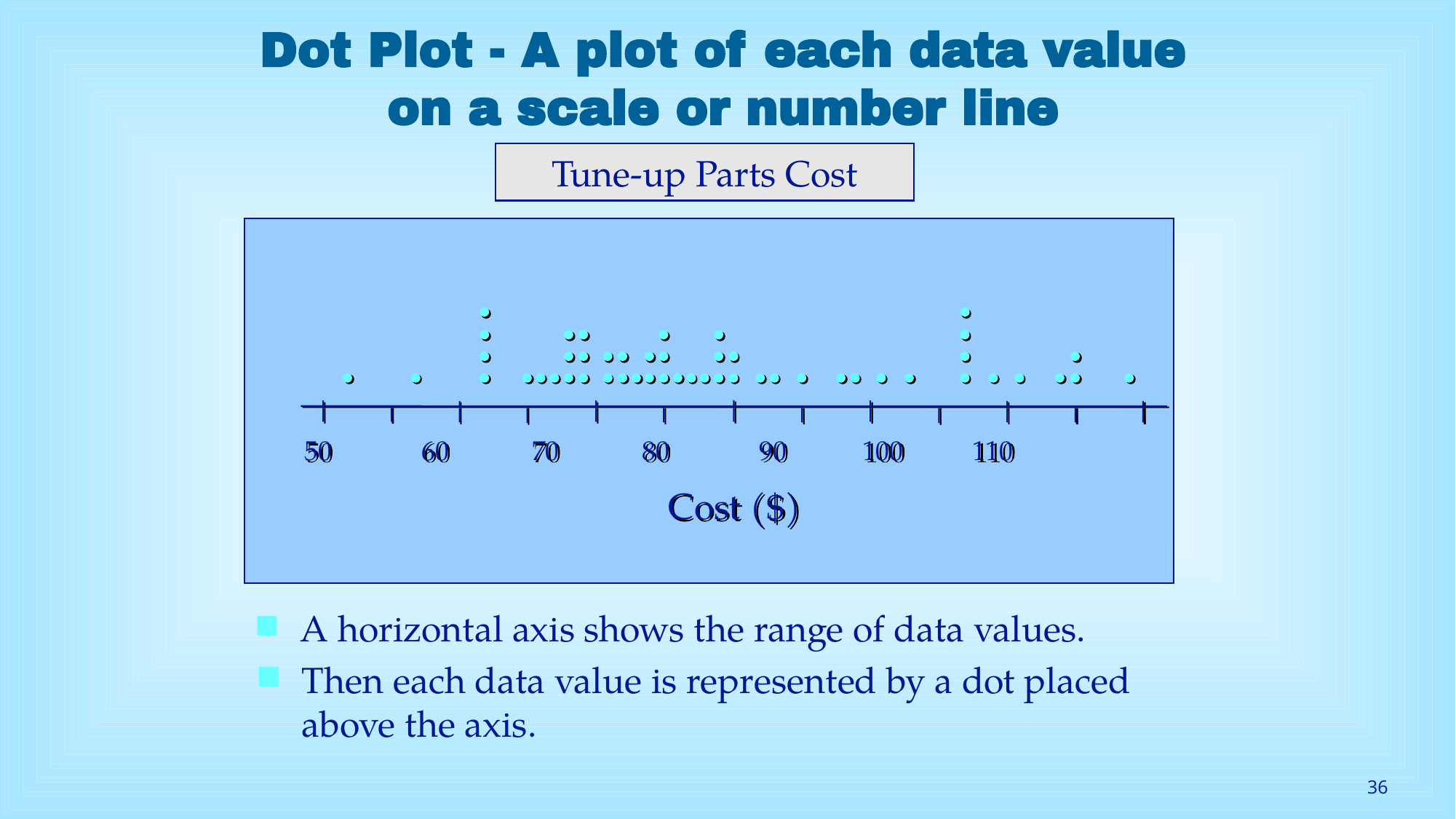

Dot Plot - A plot of each data value on a scale or number line

Tune-up Parts Cost

50             60            70            80             90           100          110
Cost ($)
A horizontal axis shows the range of data values.
Then each data value is represented by a dot placed above the axis.